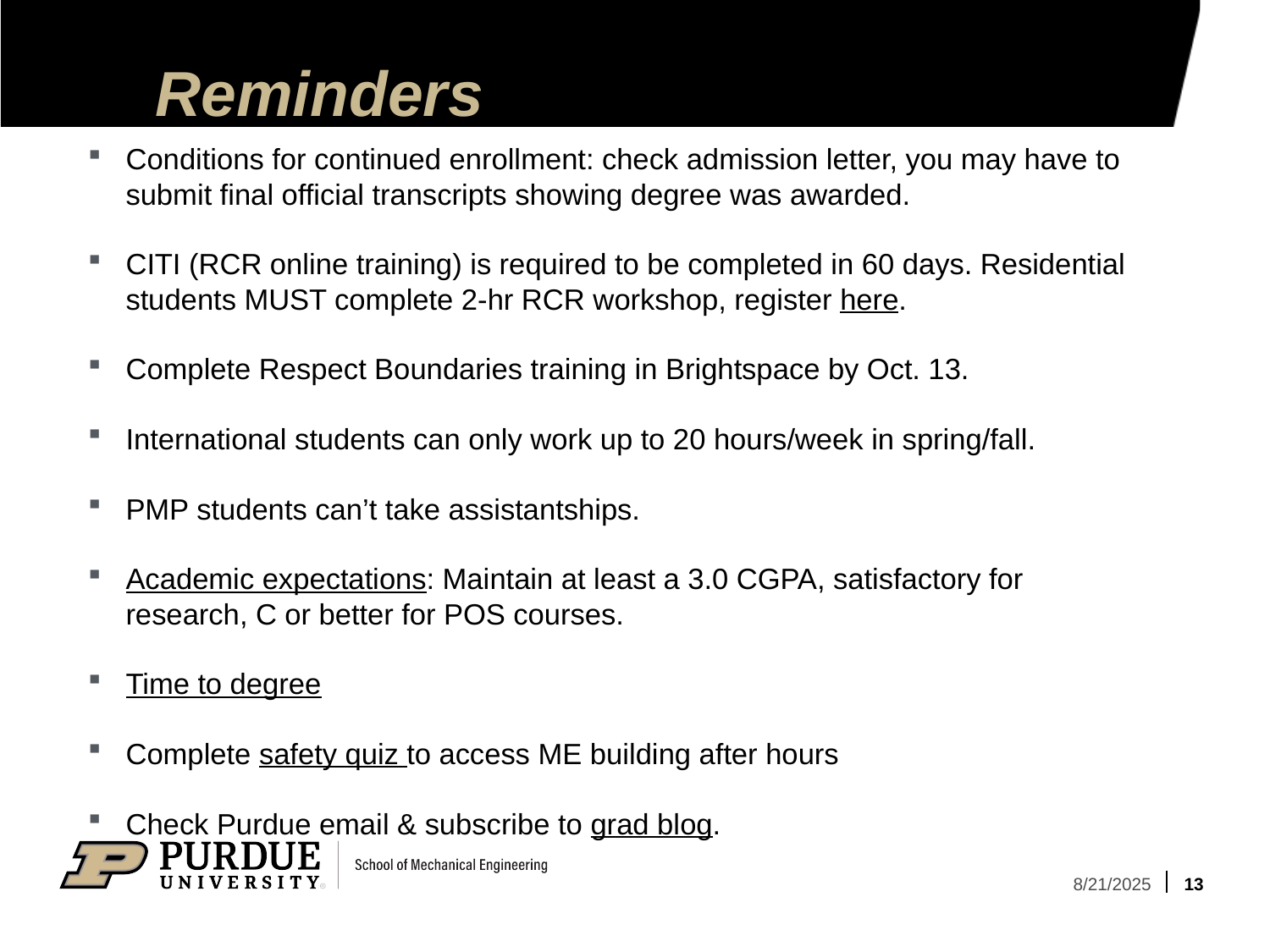

# Reminders
Conditions for continued enrollment: check admission letter, you may have to submit final official transcripts showing degree was awarded.

CITI (RCR online training) is required to be completed in 60 days. Residential students MUST complete 2-hr RCR workshop, register here.

Complete Respect Boundaries training in Brightspace by Oct. 13.

International students can only work up to 20 hours/week in spring/fall.

PMP students can’t take assistantships.

Academic expectations: Maintain at least a 3.0 CGPA, satisfactory for research, C or better for POS courses.

Time to degree

Complete safety quiz to access ME building after hours

Check Purdue email & subscribe to grad blog.

13
8/21/2025